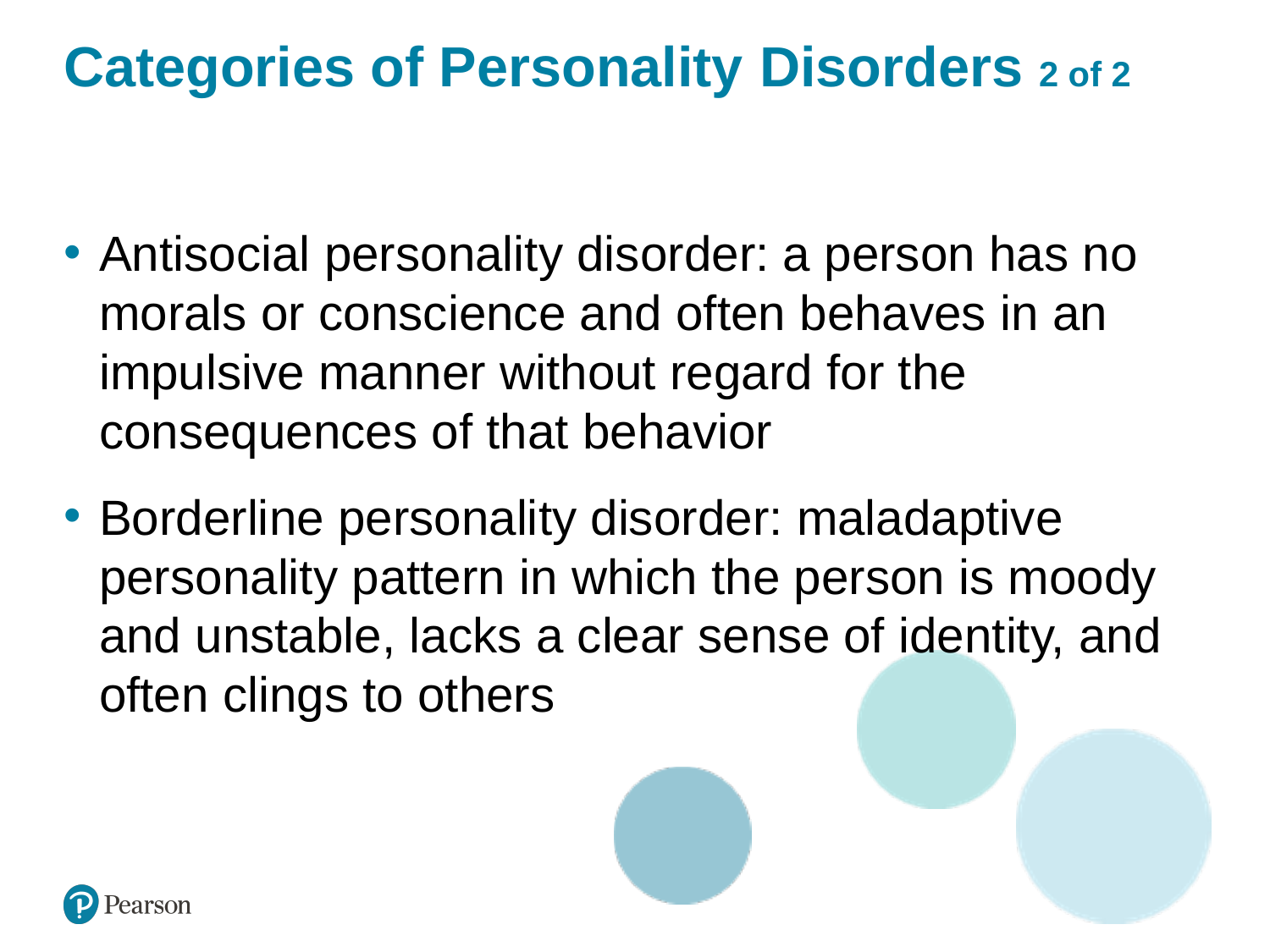

# Categories of Personality Disorders 2 of 2
Antisocial personality disorder: a person has no morals or conscience and often behaves in an impulsive manner without regard for the consequences of that behavior
Borderline personality disorder: maladaptive personality pattern in which the person is moody and unstable, lacks a clear sense of identity, and often clings to others